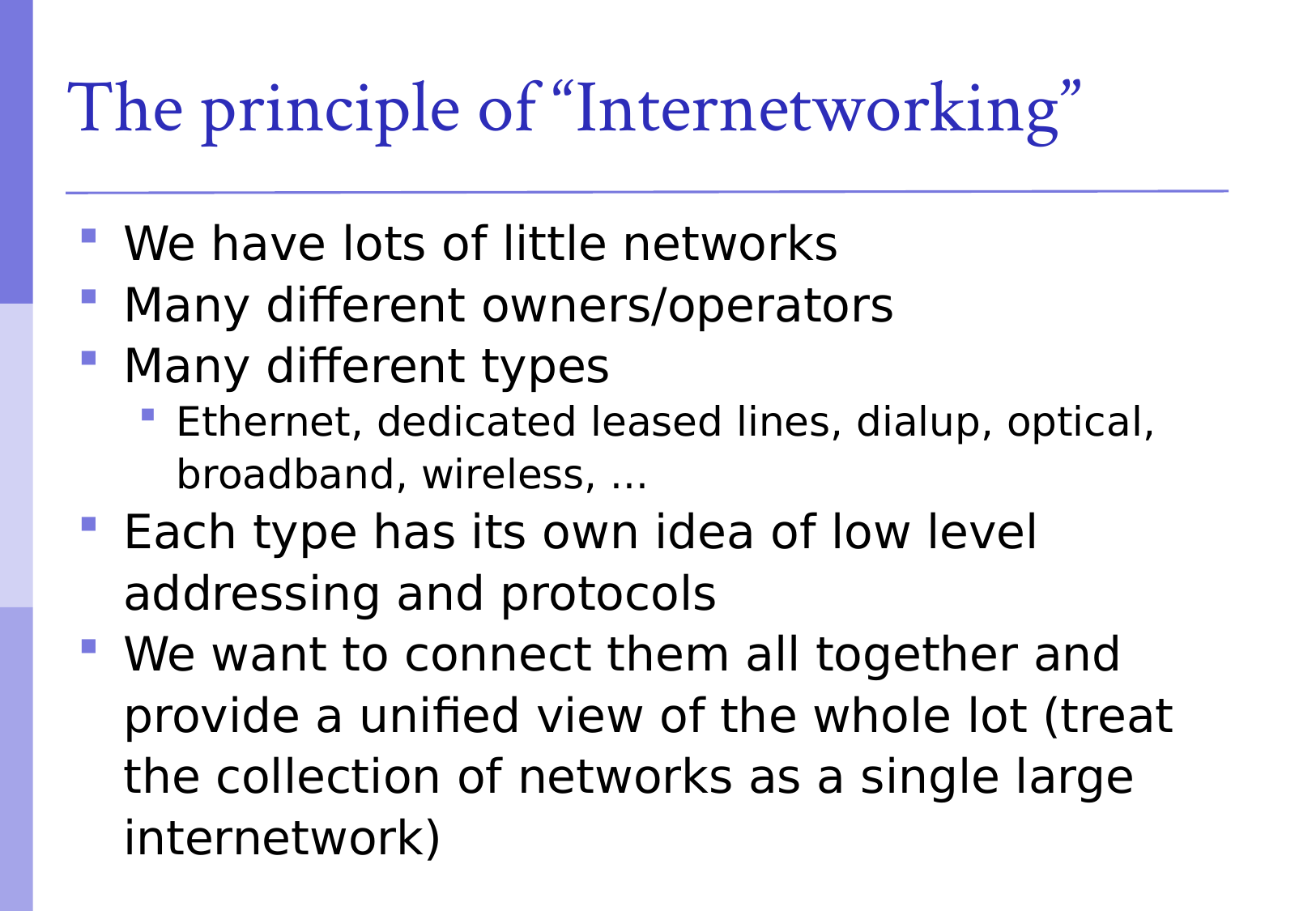

# The principle of “Internetworking”
We have lots of little networks
Many different owners/operators
Many different types
Ethernet, dedicated leased lines, dialup, optical, broadband, wireless, ...
Each type has its own idea of low level addressing and protocols
We want to connect them all together and provide a unified view of the whole lot (treat the collection of networks as a single large internetwork)‏